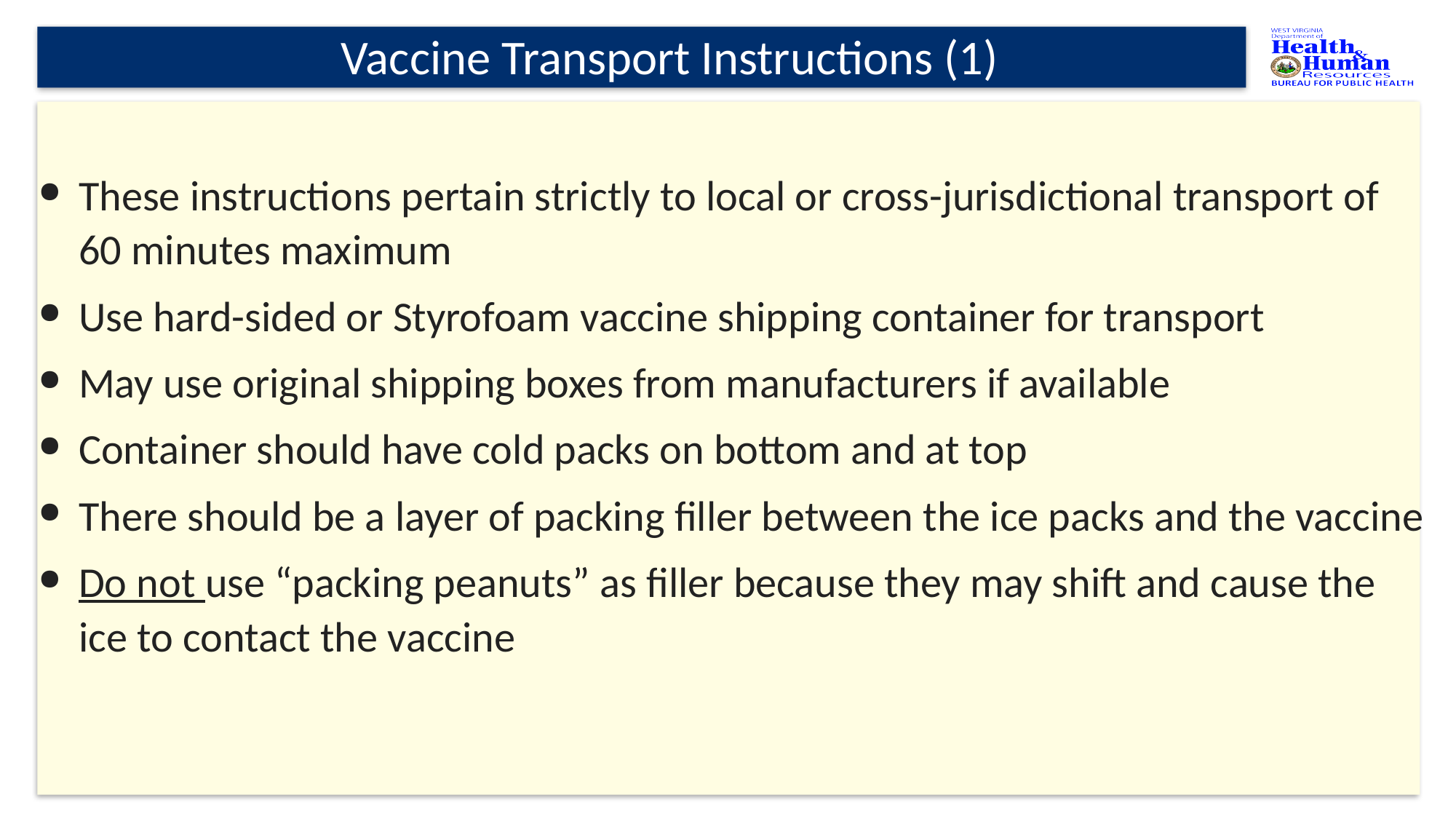

# Vaccine Transport Instructions (1)

These instructions pertain strictly to local or cross-jurisdictional transport of 60 minutes maximum
Use hard-sided or Styrofoam vaccine shipping container for transport
May use original shipping boxes from manufacturers if available
Container should have cold packs on bottom and at top
There should be a layer of packing filler between the ice packs and the vaccine
Do not use “packing peanuts” as filler because they may shift and cause the ice to contact the vaccine